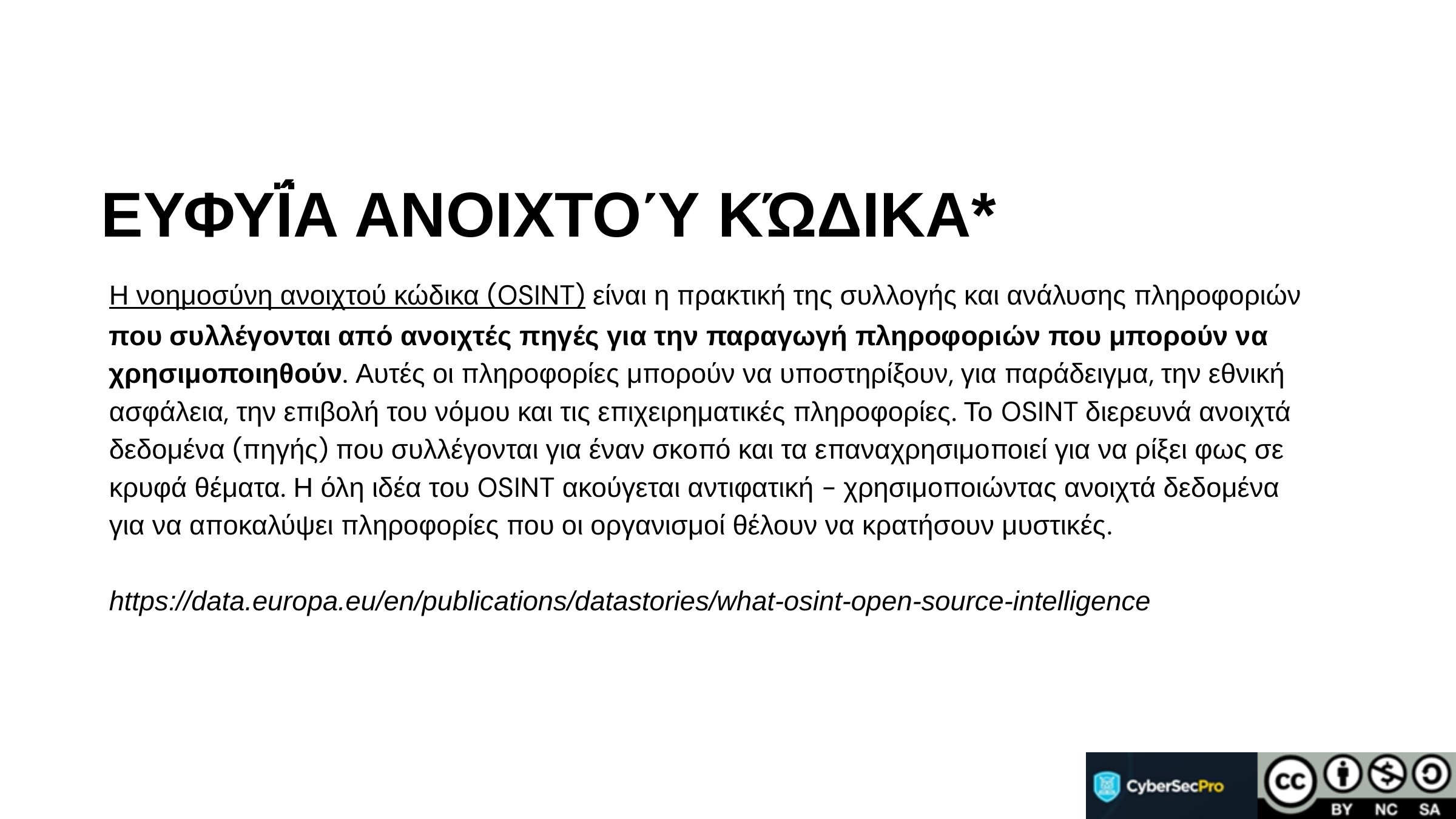

ΕΥΦΥΪ́Α ΑΝΟΙΧΤΟΎ ΚΏΔΙΚΑ*
Η νοημοσύνη ανοιχτού κώδικα (OSINT) είναι η πρακτική της συλλογής και ανάλυσης πληροφοριών που συλλέγονται από ανοιχτές πηγές για την παραγωγή πληροφοριών που μπορούν να χρησιμοποιηθούν. Αυτές οι πληροφορίες μπορούν να υποστηρίξουν, για παράδειγμα, την εθνική ασφάλεια, την επιβολή του νόμου και τις επιχειρηματικές πληροφορίες. Το OSINT διερευνά ανοιχτά δεδομένα (πηγής) που συλλέγονται για έναν σκοπό και τα επαναχρησιμοποιεί για να ρίξει φως σε κρυφά θέματα. Η όλη ιδέα του OSINT ακούγεται αντιφατική - χρησιμοποιώντας ανοιχτά δεδομένα για να αποκαλύψει πληροφορίες που οι οργανισμοί θέλουν να κρατήσουν μυστικές.

https://data.europa.eu/en/publications/datastories/what-osint-open-source-intelligence